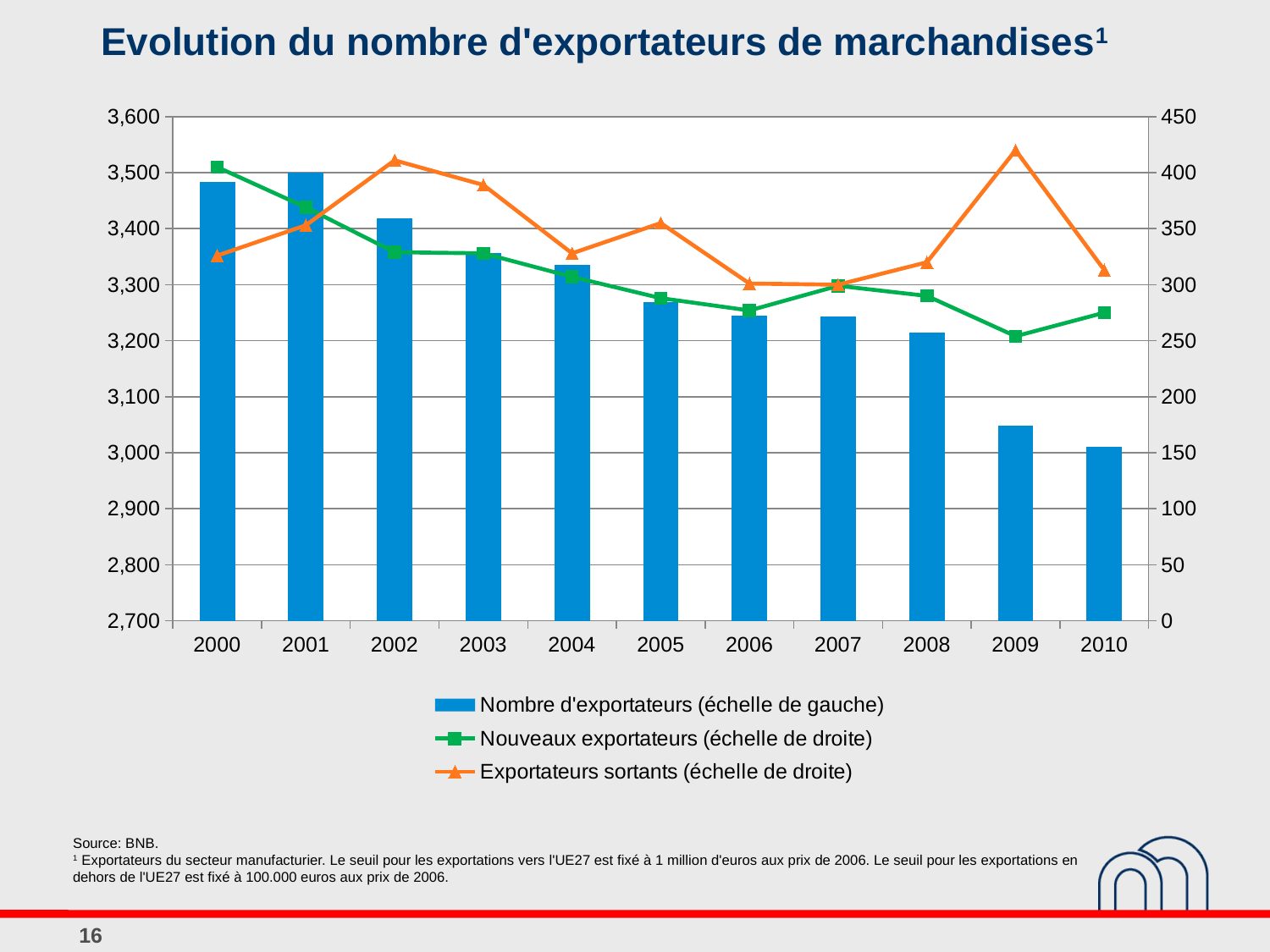

# Evolution du nombre d'exportateurs de marchandises1

### Chart

| Category | Nombre d'exportateurs (échelle de gauche)  | Nouveaux exportateurs (échelle de droite) | Exportateurs sortants (échelle de droite) |
|---|---|---|---|
| 2000 | 3484.0 | 405.0 | 326.0 |
| 2001 | 3500.0 | 369.0 | 353.0 |
| 2002 | 3418.0 | 329.0 | 411.0 |
| 2003 | 3357.0 | 328.0 | 389.0 |
| 2004 | 3336.0 | 307.0 | 328.0 |
| 2005 | 3269.0 | 288.0 | 355.0 |
| 2006 | 3245.0 | 277.0 | 301.0 |
| 2007 | 3244.0 | 299.0 | 300.0 |
| 2008 | 3214.0 | 290.0 | 320.0 |
| 2009 | 3048.0 | 254.0 | 420.0 |
| 2010 | 3010.0 | 275.0 | 313.0 |
Source: BNB.
1 Exportateurs du secteur manufacturier. Le seuil pour les exportations vers l'UE27 est fixé à 1 million d'euros aux prix de 2006. Le seuil pour les exportations en dehors de l'UE27 est fixé à 100.000 euros aux prix de 2006.
16